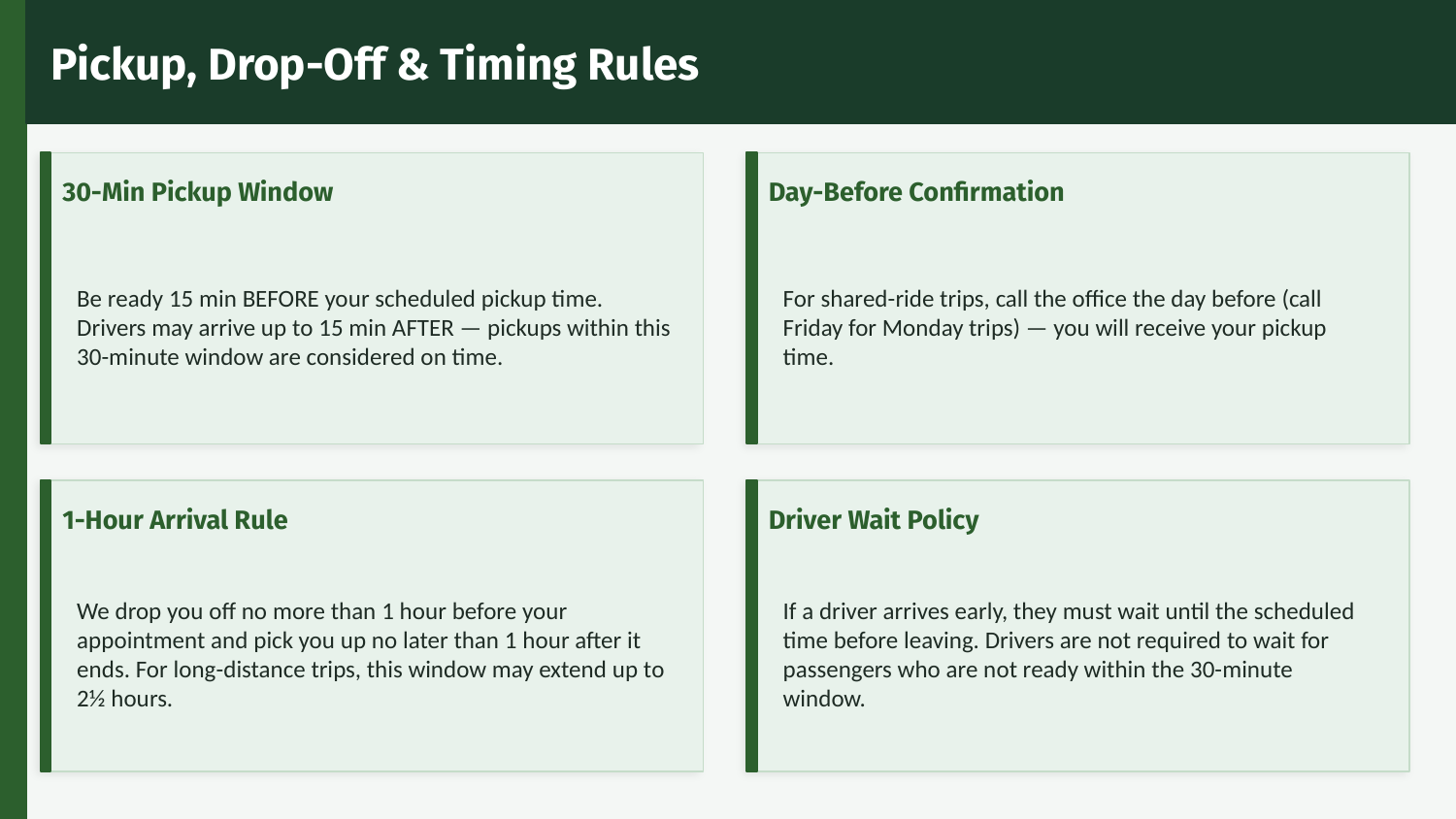

Pickup, Drop-Off & Timing Rules

30-Min Pickup Window
Day-Before Confirmation
Be ready 15 min BEFORE your scheduled pickup time. Drivers may arrive up to 15 min AFTER — pickups within this 30-minute window are considered on time.
For shared-ride trips, call the office the day before (call Friday for Monday trips) — you will receive your pickup time.

1-Hour Arrival Rule
Driver Wait Policy
We drop you off no more than 1 hour before your appointment and pick you up no later than 1 hour after it ends. For long-distance trips, this window may extend up to 2½ hours.
If a driver arrives early, they must wait until the scheduled time before leaving. Drivers are not required to wait for passengers who are not ready within the 30-minute window.